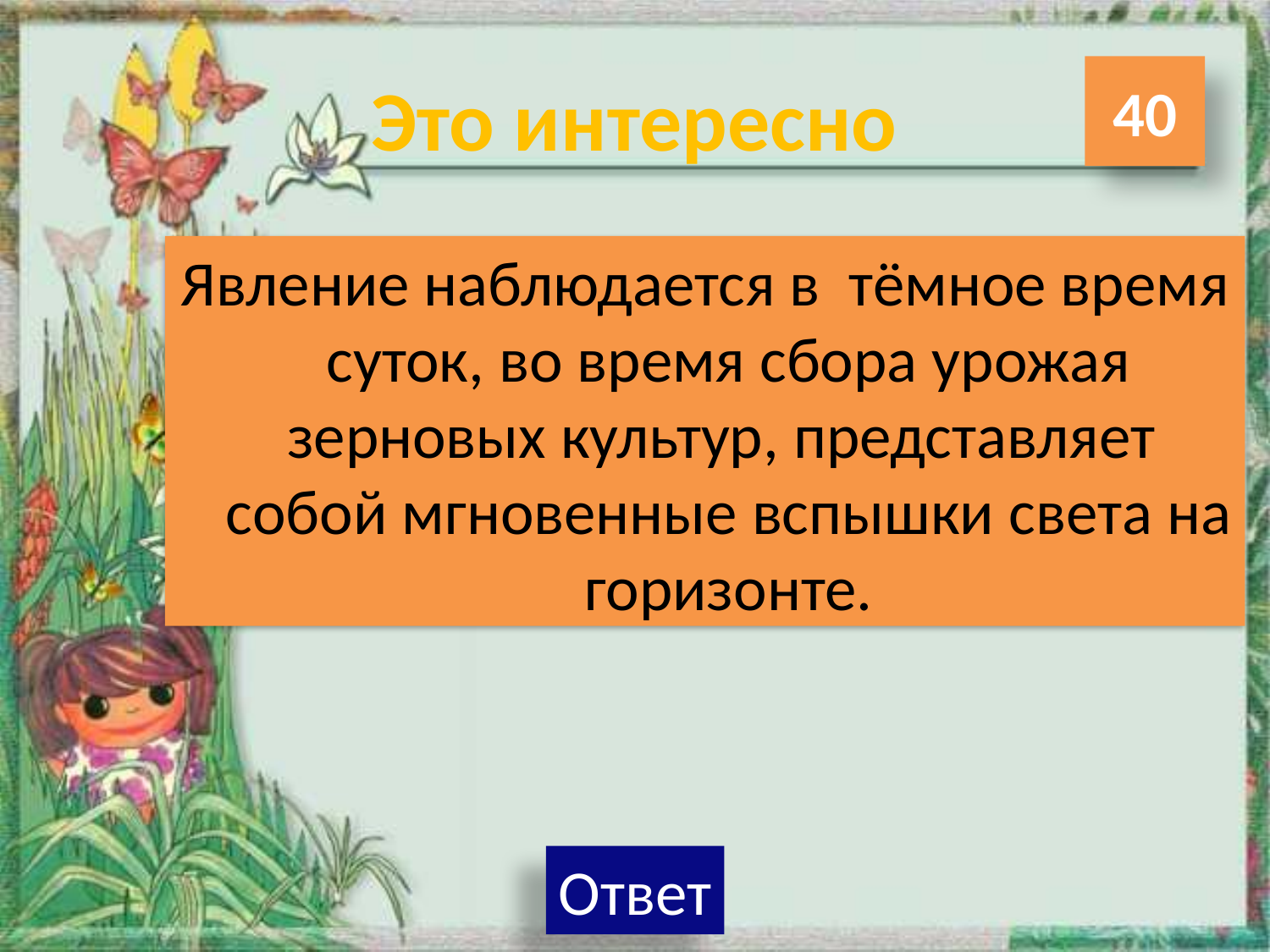

# Это интересно
40
Явление наблюдается в  тёмное время суток, во время сбора урожая зерновых культур, представляет  собой мгновенные вспышки света на горизонте.